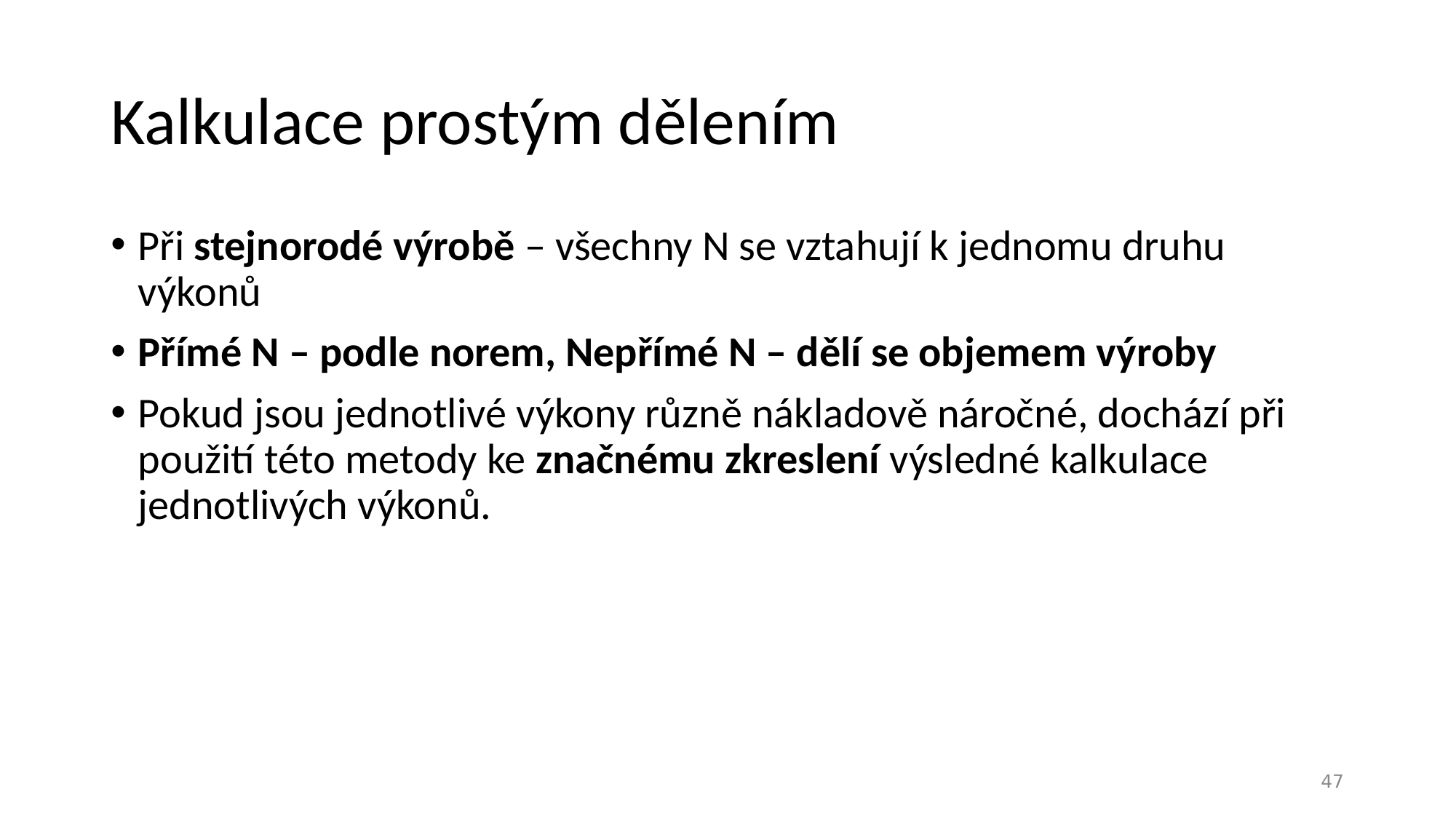

# Kalkulace prostým dělením
Při stejnorodé výrobě – všechny N se vztahují k jednomu druhu výkonů
Přímé N – podle norem, Nepřímé N – dělí se objemem výroby
Pokud jsou jednotlivé výkony různě nákladově náročné, dochází při použití této metody ke značnému zkreslení výsledné kalkulace jednotlivých výkonů.

47